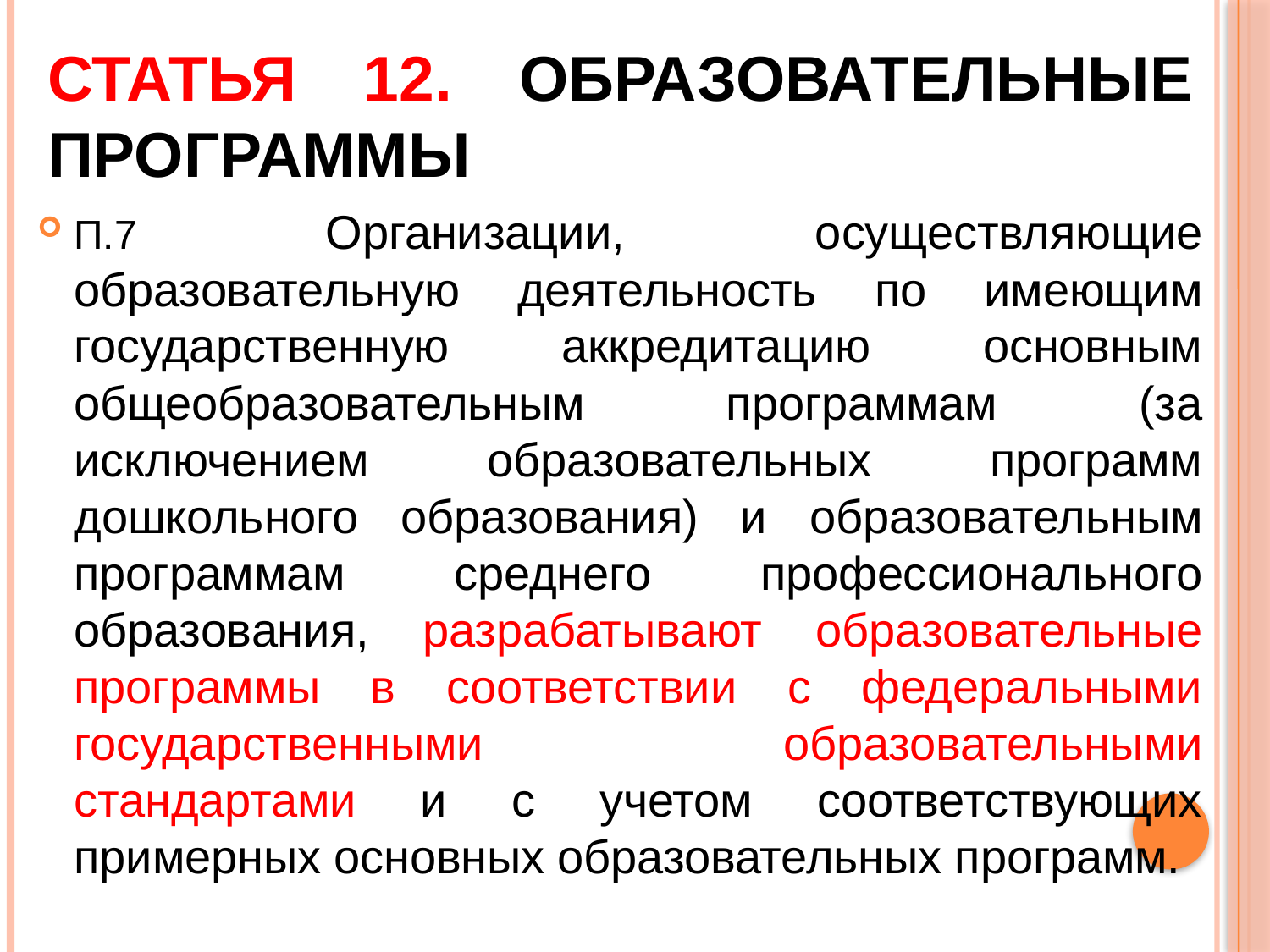

# Статья 12. Образовательные программы
П.7 Организации, осуществляющие образовательную деятельность по имеющим государственную аккредитацию основным общеобразовательным программам (за исключением образовательных программ дошкольного образования) и образовательным программам среднего профессионального образования, разрабатывают образовательные программы в соответствии с федеральными государственными образовательными стандартами и с учетом соответствующих примерных основных образовательных программ.